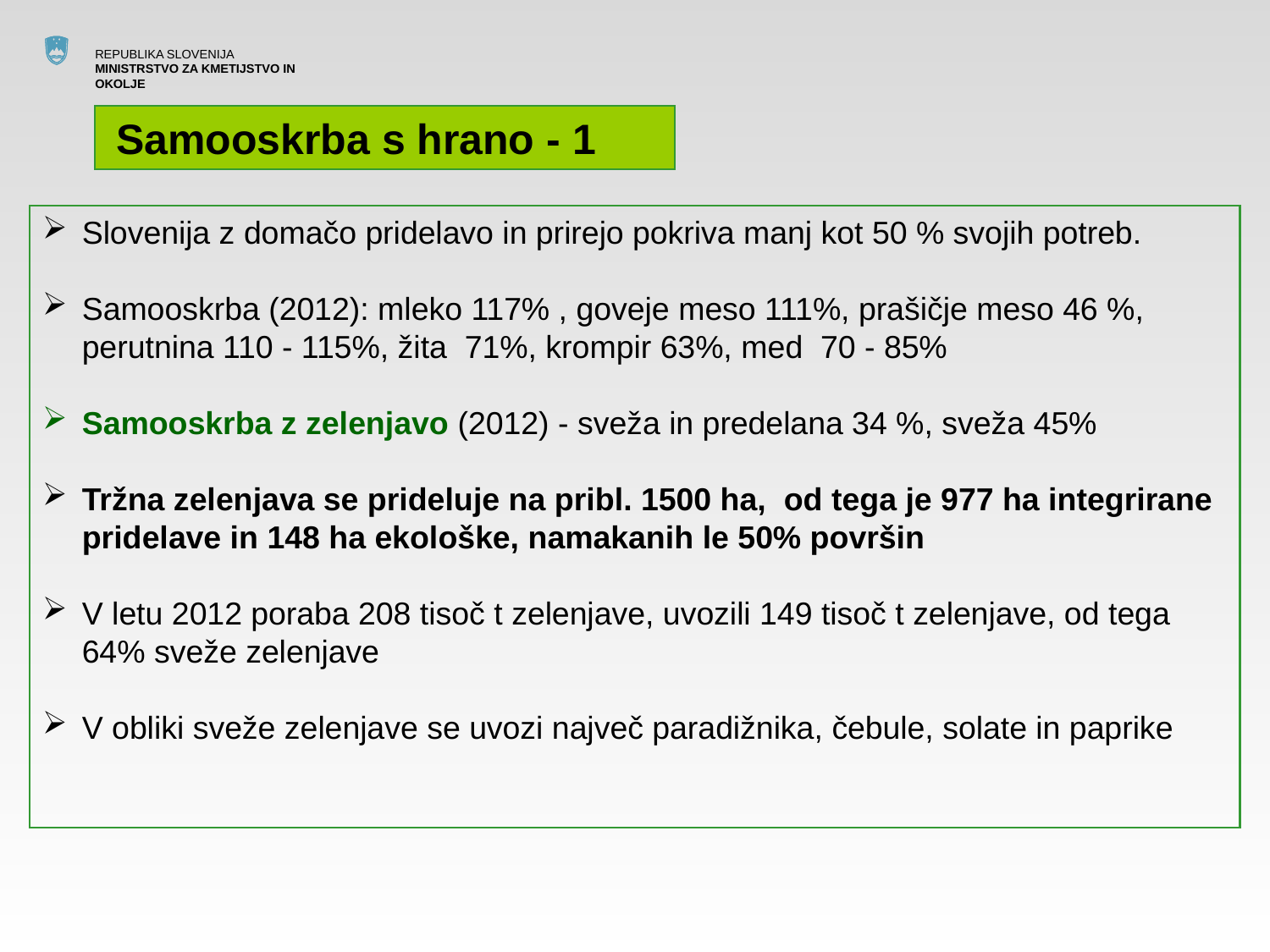

Samooskrba s hrano - 1
Slovenija z domačo pridelavo in prirejo pokriva manj kot 50 % svojih potreb.

Samooskrba (2012): mleko 117% , goveje meso 111%, prašičje meso 46 %, perutnina 110 - 115%, žita  71%, krompir 63%, med  70 - 85%

Samooskrba z zelenjavo (2012) - sveža in predelana 34 %, sveža 45%

Tržna zelenjava se prideluje na pribl. 1500 ha,  od tega je 977 ha integrirane pridelave in 148 ha ekološke, namakanih le 50% površin

V letu 2012 poraba 208 tisoč t zelenjave, uvozili 149 tisoč t zelenjave, od tega 64% sveže zelenjave

V obliki sveže zelenjave se uvozi največ paradižnika, čebule, solate in paprike